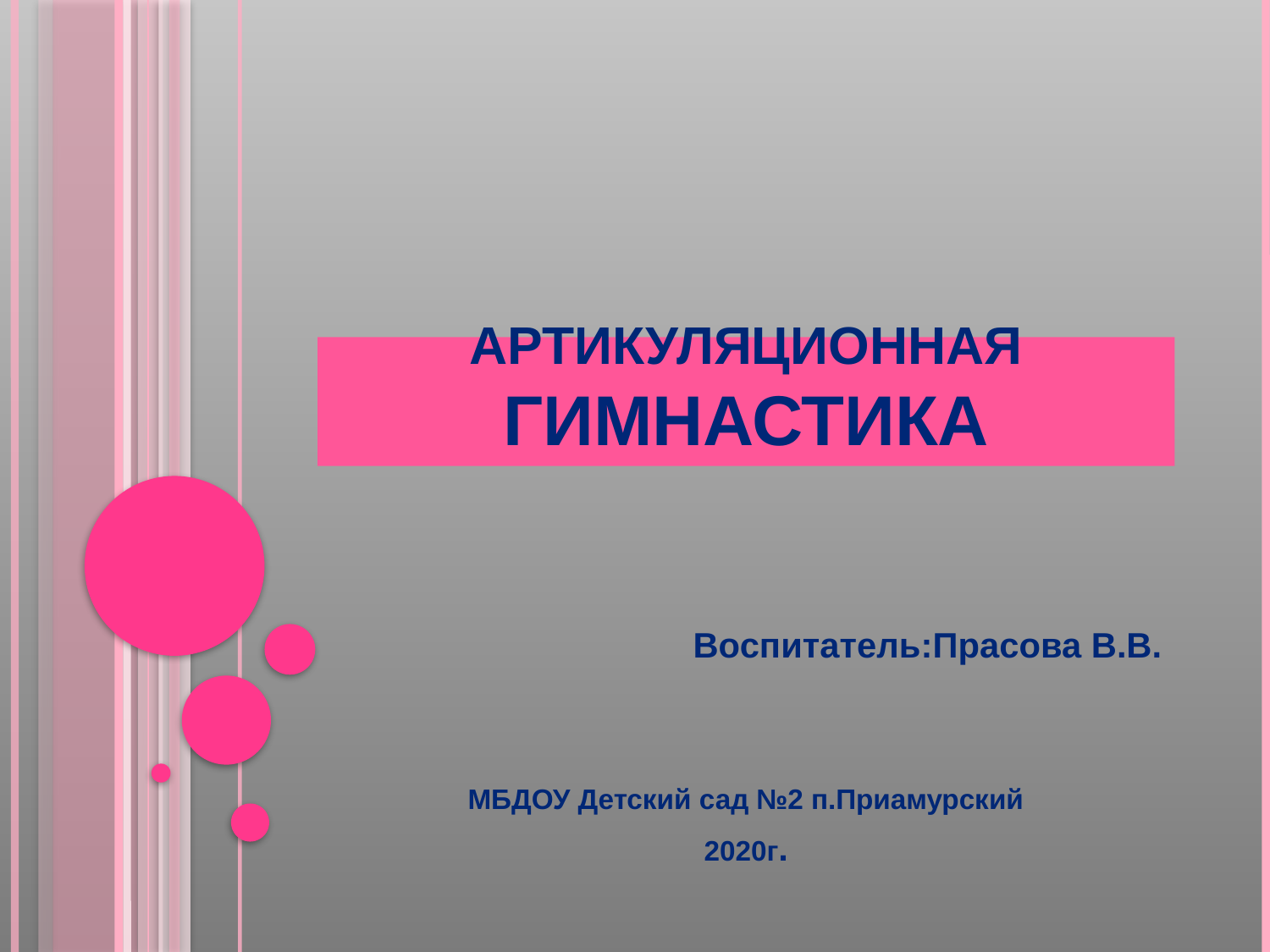

# АРТИКУЛЯЦИОННАЯ ГИМНАСТИКА
Воспитатель:Прасова В.В.

МБДОУ Детский сад №2 п.Приамурский
2020г.